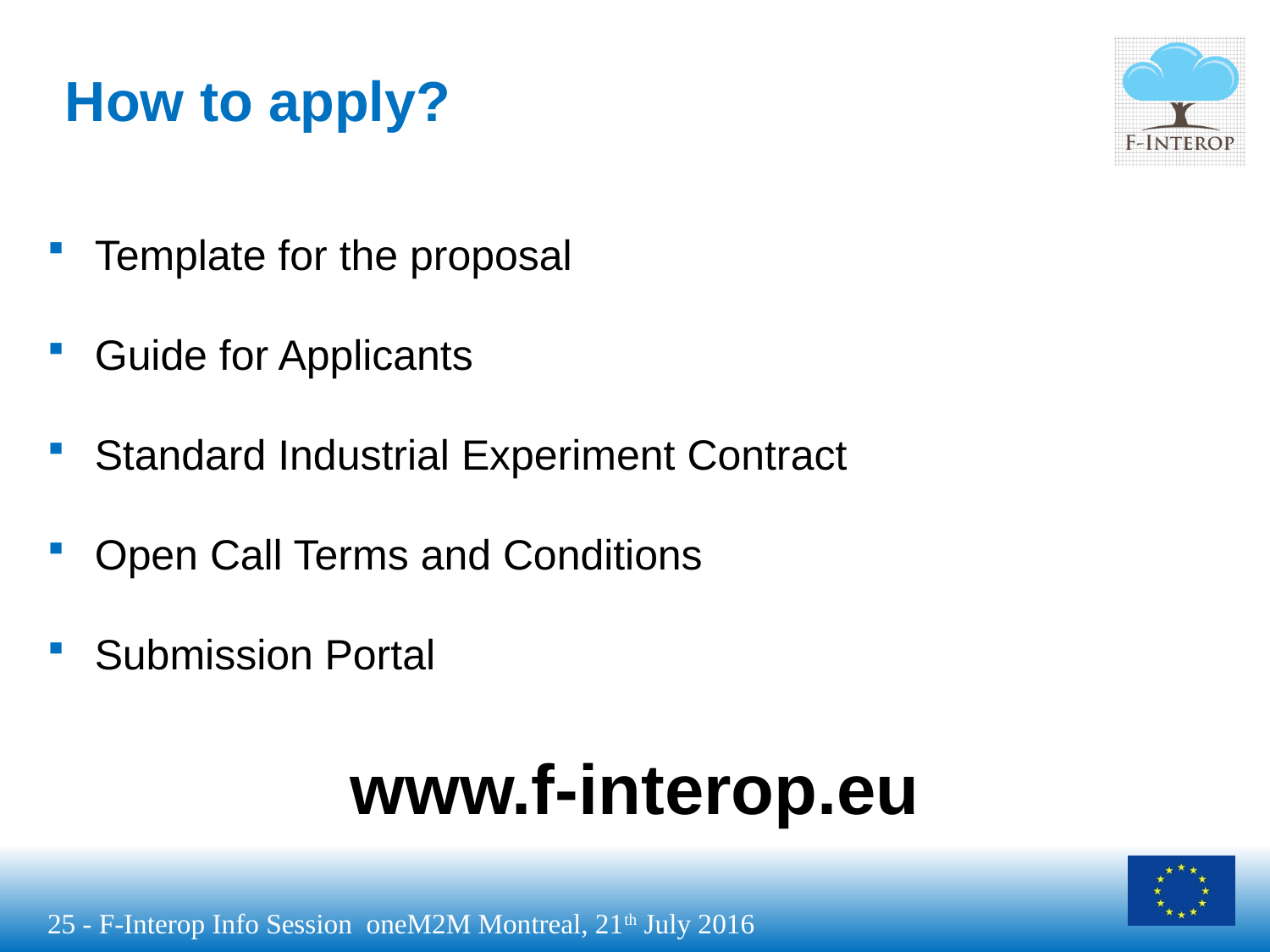

# How to apply?
Template for the proposal
Guide for Applicants
Standard Industrial Experiment Contract
Open Call Terms and Conditions
Submission Portal
www.f-interop.eu